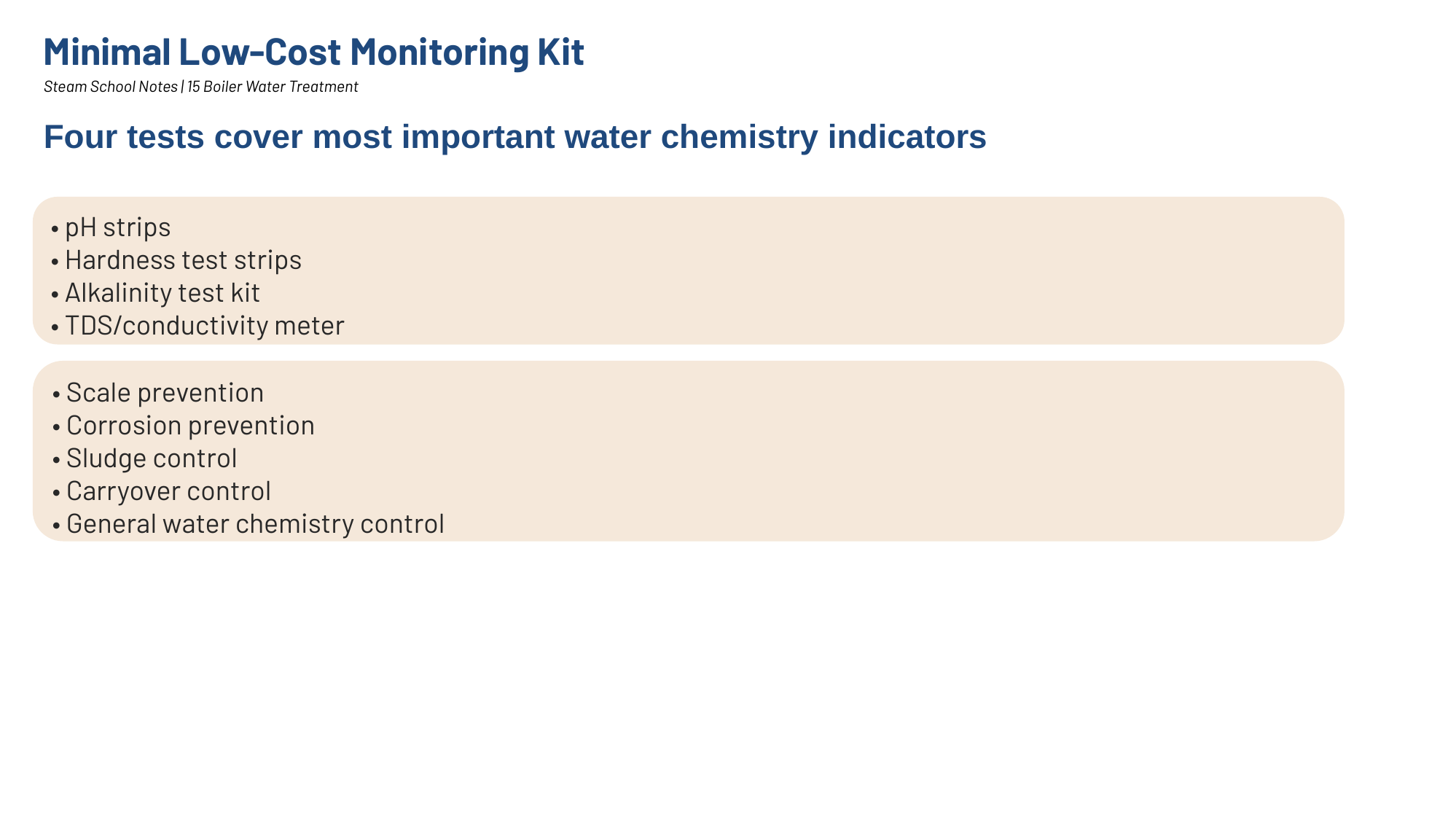

Minimal Low-Cost Monitoring Kit
Steam School Notes | 15 Boiler Water Treatment
Four tests cover most important water chemistry indicators
• pH strips
• Hardness test strips
• Alkalinity test kit
• TDS/conductivity meter

• Scale prevention
• Corrosion prevention
• Sludge control
• Carryover control
• General water chemistry control